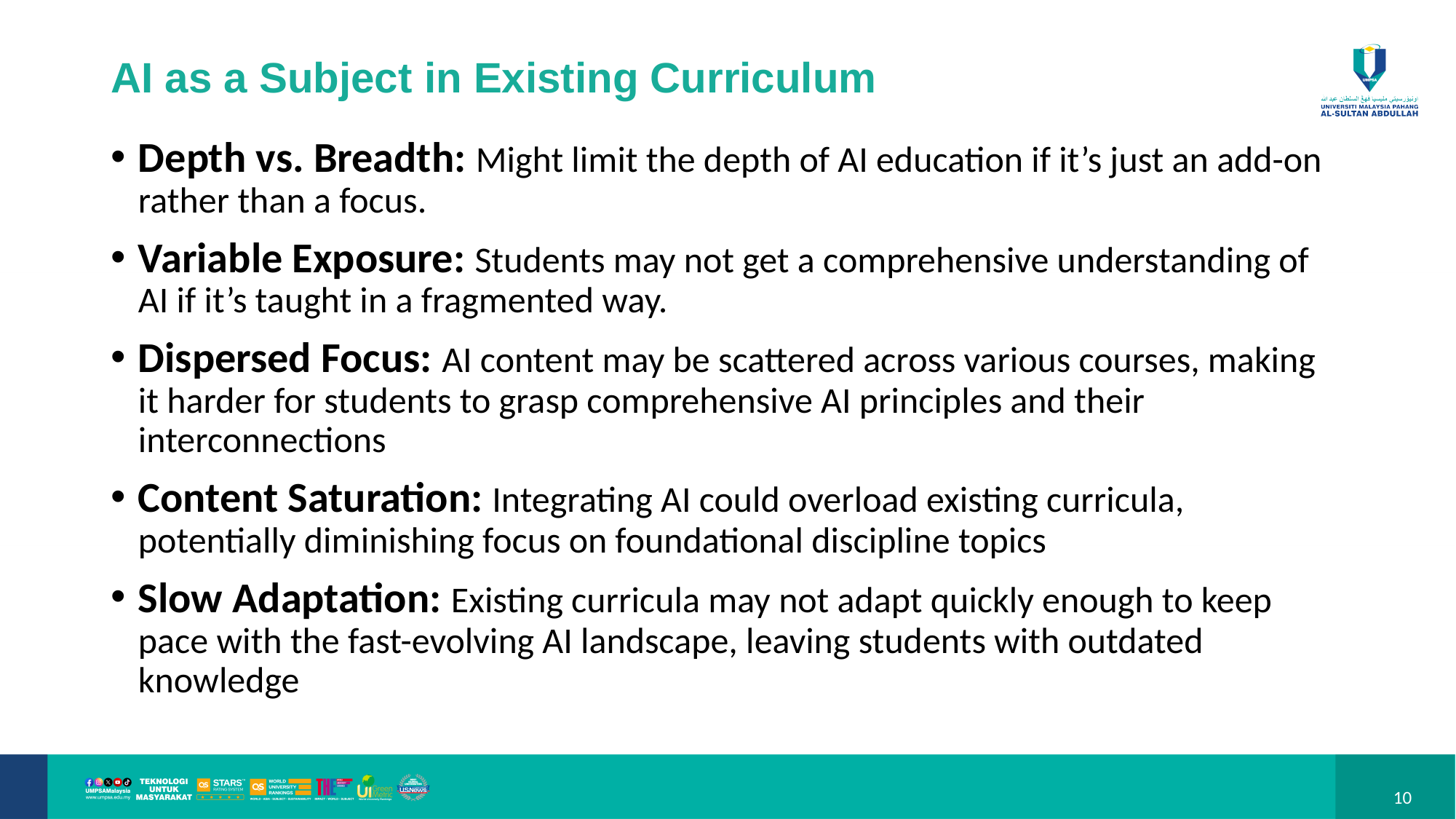

# AI as a Subject in Existing Curriculum
Depth vs. Breadth: Might limit the depth of AI education if it’s just an add-on rather than a focus.
Variable Exposure: Students may not get a comprehensive understanding of AI if it’s taught in a fragmented way.
Dispersed Focus: AI content may be scattered across various courses, making it harder for students to grasp comprehensive AI principles and their interconnections
Content Saturation: Integrating AI could overload existing curricula, potentially diminishing focus on foundational discipline topics
Slow Adaptation: Existing curricula may not adapt quickly enough to keep pace with the fast-evolving AI landscape, leaving students with outdated knowledge
10